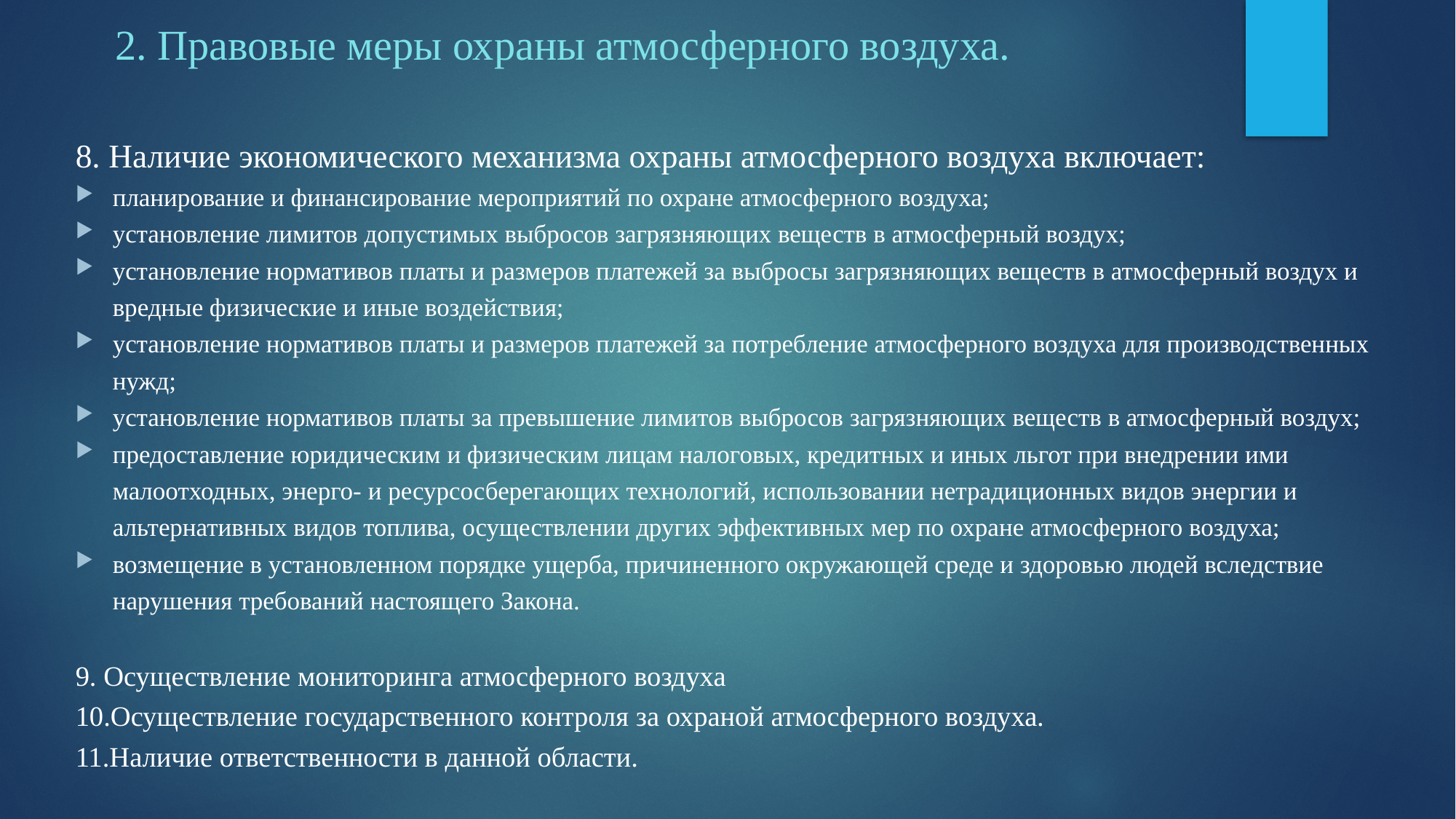

2. Правовые меры охраны атмосферного воздуха.
8. Наличие экономического механизма охраны атмосферного воздуха включает:
планирование и финансирование мероприятий по охране атмосферного воздуха;
установление лимитов допустимых выбросов загрязняющих веществ в атмосферный воздух;
установление нормативов платы и размеров платежей за выбросы загрязняющих веществ в атмосферный воздух и вредные физические и иные воздействия;
установление нормативов платы и размеров платежей за потребление атмосферного воздуха для производственных нужд;
установление нормативов платы за превышение лимитов выбросов загрязняющих веществ в атмосферный воздух;
предоставление юридическим и физическим лицам налоговых, кредитных и иных льгот при внедрении ими малоотходных, энерго- и ресурсосберегающих технологий, использовании нетрадиционных видов энергии и альтернативных видов топлива, осуществлении других эффективных мер по охране атмосферного воздуха;
возмещение в установленном порядке ущерба, причиненного окружающей среде и здоровью людей вследствие нарушения требований настоящего Закона.
9. Осуществление мониторинга атмосферного воздуха
10.Осуществление государственного контроля за охраной атмосферного воздуха.
11.Наличие ответственности в данной области.